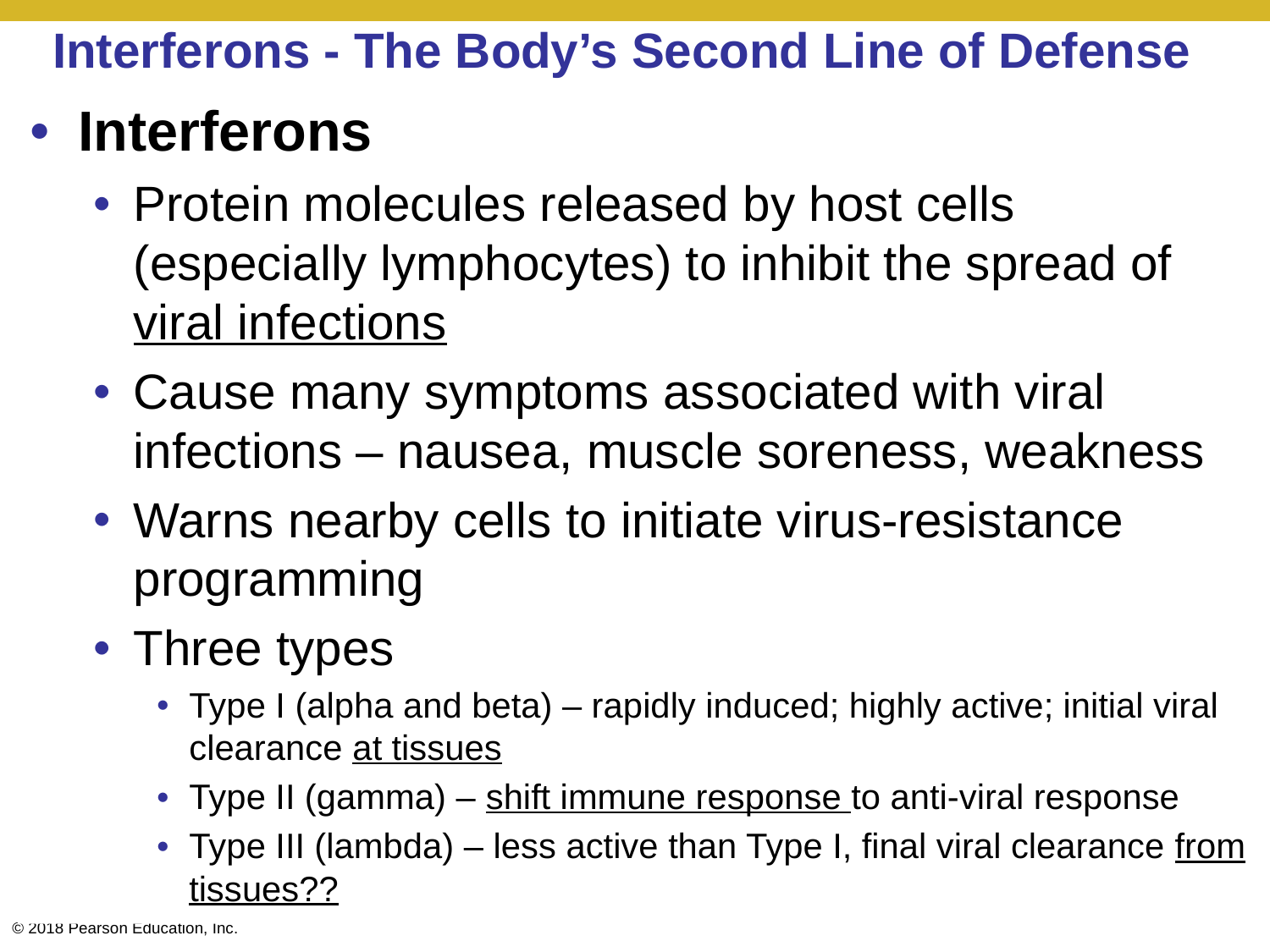

# Interferons - The Body’s Second Line of Defense
Interferons
Protein molecules released by host cells (especially lymphocytes) to inhibit the spread of viral infections
Cause many symptoms associated with viral infections – nausea, muscle soreness, weakness
Warns nearby cells to initiate virus-resistance programming
Three types
Type I (alpha and beta) – rapidly induced; highly active; initial viral clearance at tissues
Type II (gamma) – shift immune response to anti-viral response
Type III (lambda) – less active than Type I, final viral clearance from tissues??